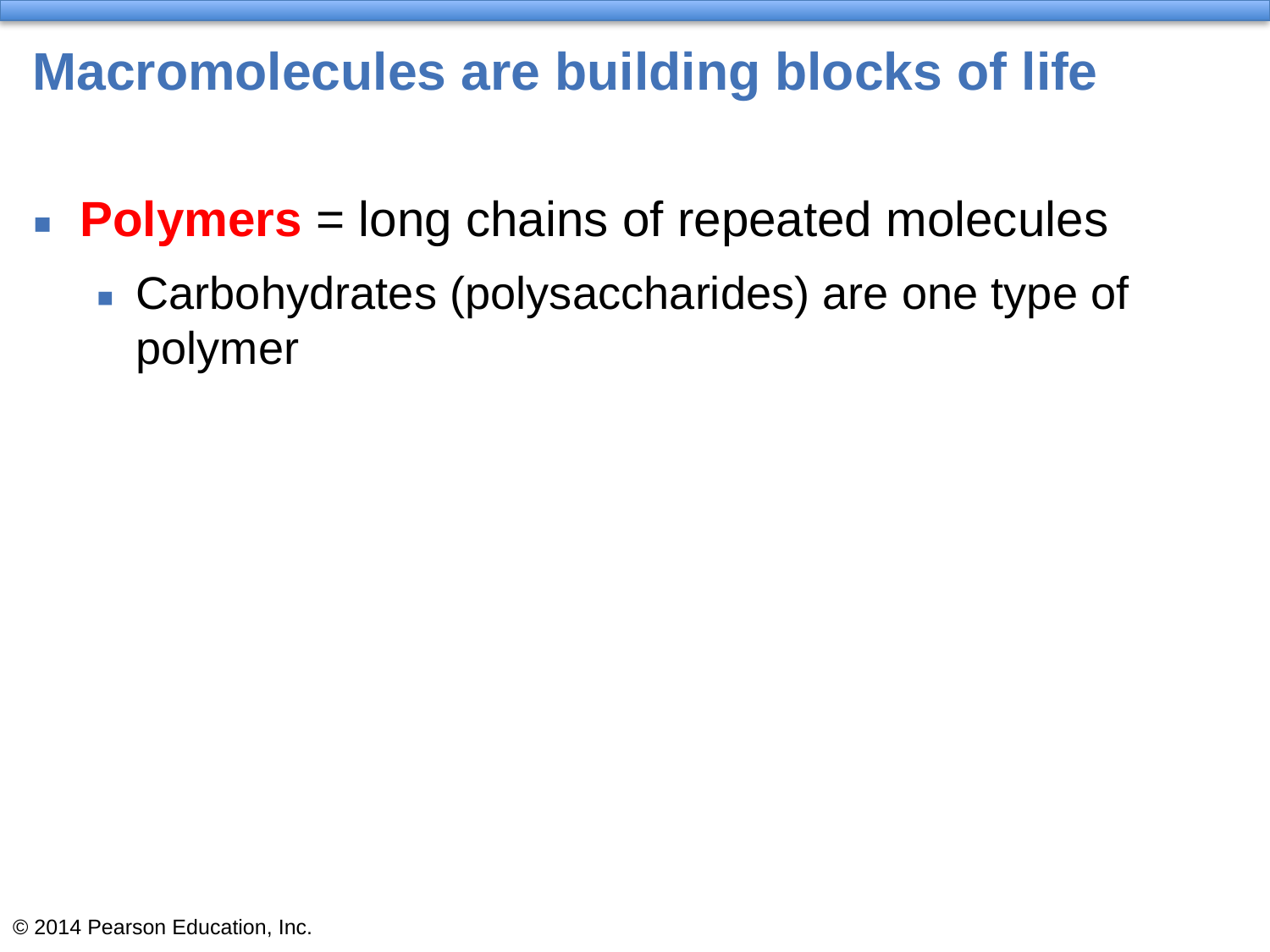

# Macromolecules are building blocks of life
Polymers = long chains of repeated molecules
Carbohydrates (polysaccharides) are one type of polymer
© 2014 Pearson Education, Inc.